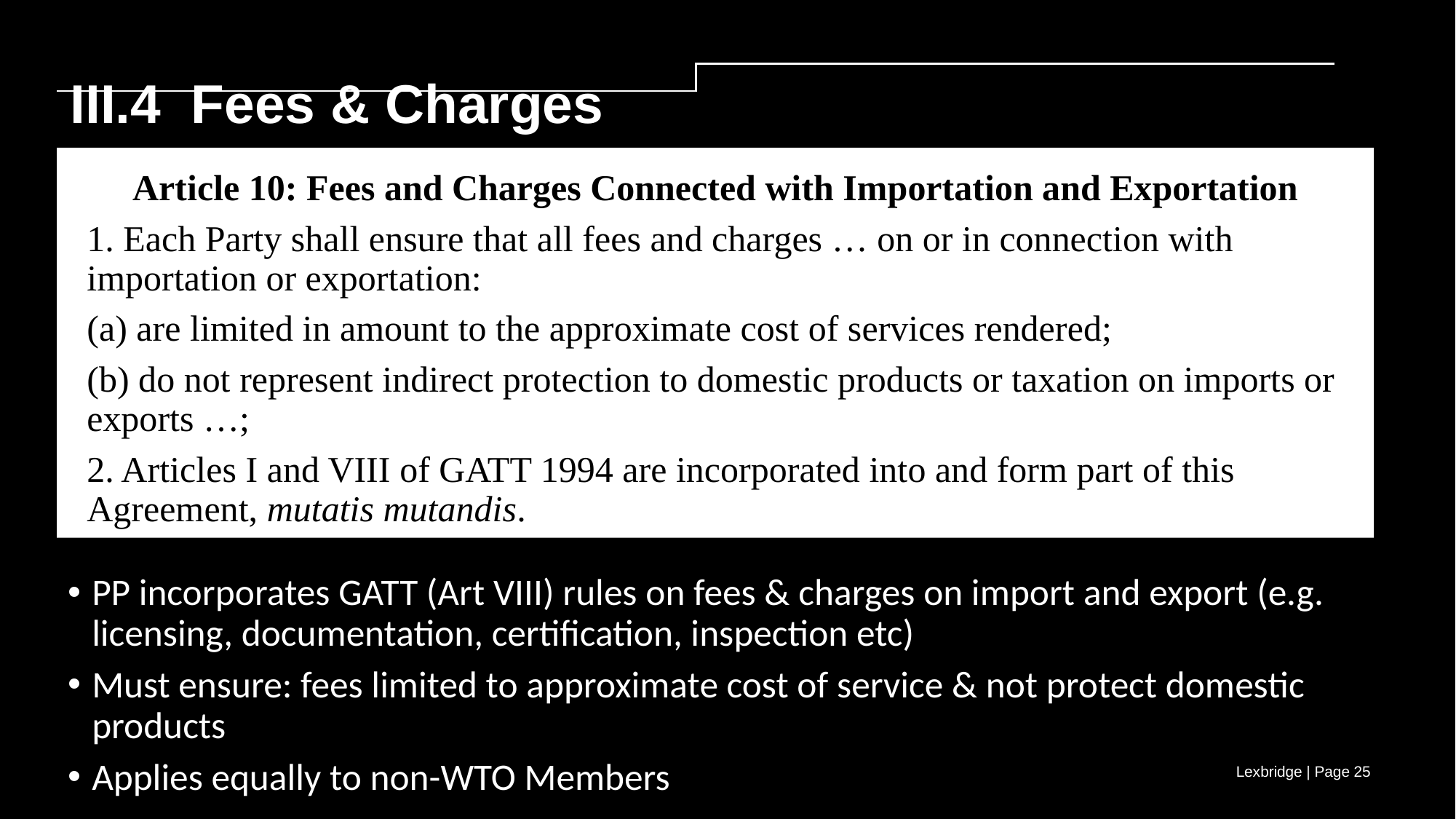

III.4  Fees & Charges
Article 10: Fees and Charges Connected with Importation and Exportation
1. Each Party shall ensure that all fees and charges … on or in connection with importation or exportation:
(a) are limited in amount to the approximate cost of services rendered;
(b) do not represent indirect protection to domestic products or taxation on imports or exports …;
2. Articles I and VIII of GATT 1994 are incorporated into and form part of this Agreement, mutatis mutandis.
PP incorporates GATT (Art VIII) rules on fees & charges on import and export (e.g. licensing, documentation, certification, inspection etc)
Must ensure: fees limited to approximate cost of service & not protect domestic products
Applies equally to non-WTO Members

Lexbridge | Page 25